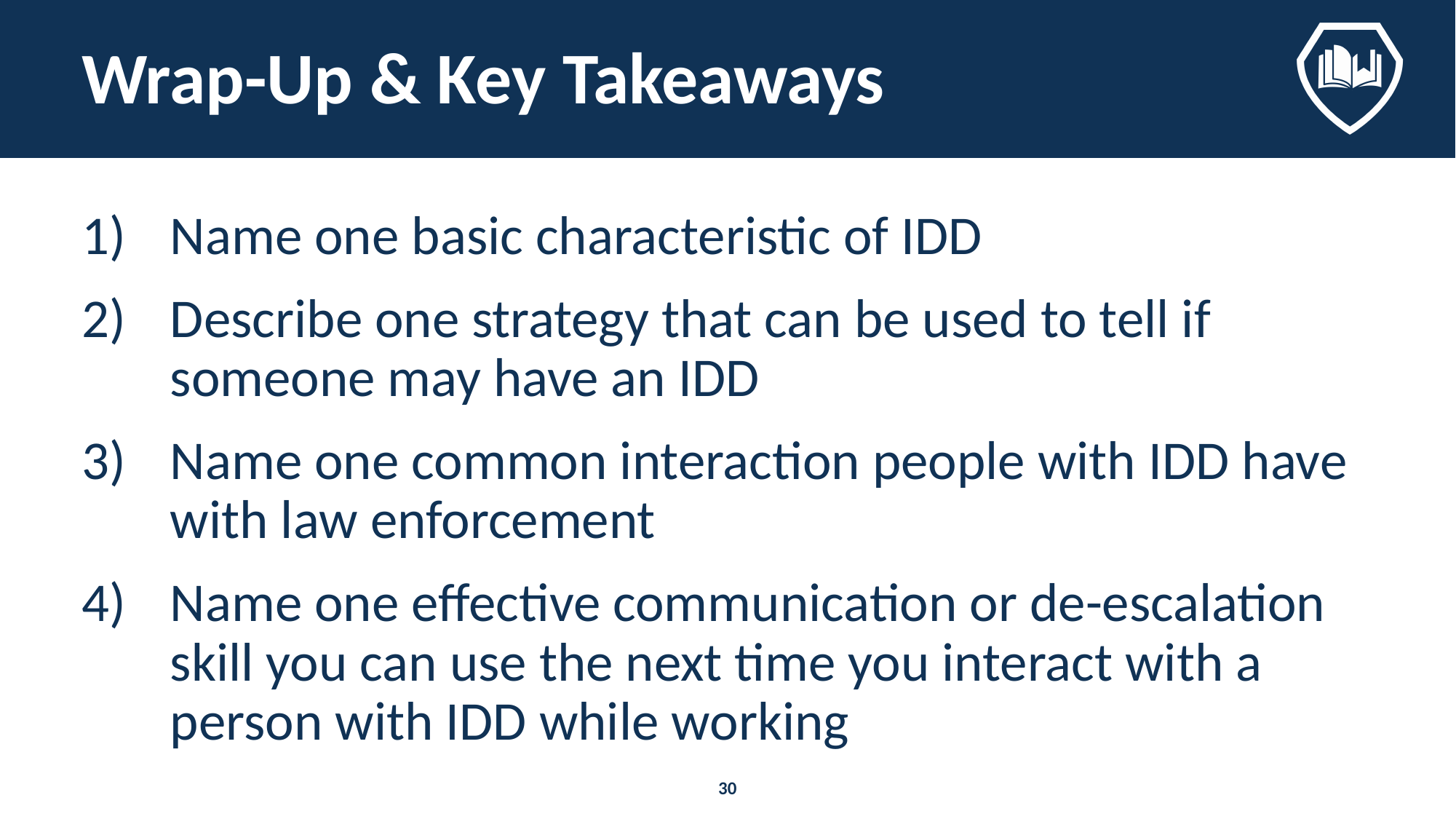

# Wrap-Up & Key Takeaways
Name one basic characteristic of IDD
Describe one strategy that can be used to tell if someone may have an IDD
Name one common interaction people with IDD have with law enforcement
Name one effective communication or de-escalation skill you can use the next time you interact with a person with IDD while working